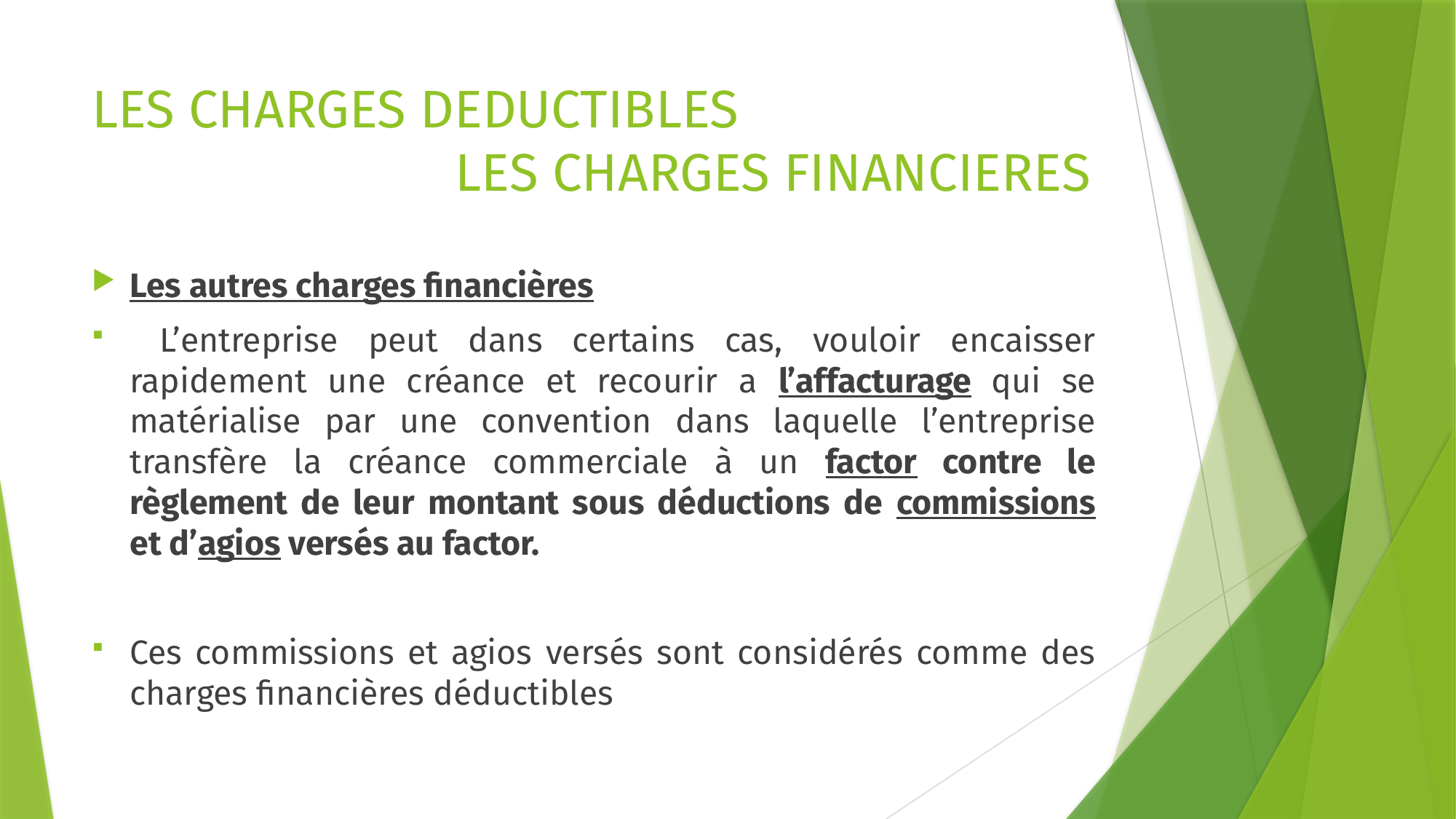

# LES CHARGES DEDUCTIBLES LES CHARGES FINANCIERES
Les autres charges financières
 L’entreprise peut dans certains cas, vouloir encaisser rapidement une créance et recourir a l’affacturage qui se matérialise par une convention dans laquelle l’entreprise transfère la créance commerciale à un factor contre le règlement de leur montant sous déductions de commissions et d’agios versés au factor.

Ces commissions et agios versés sont considérés comme des charges financières déductibles